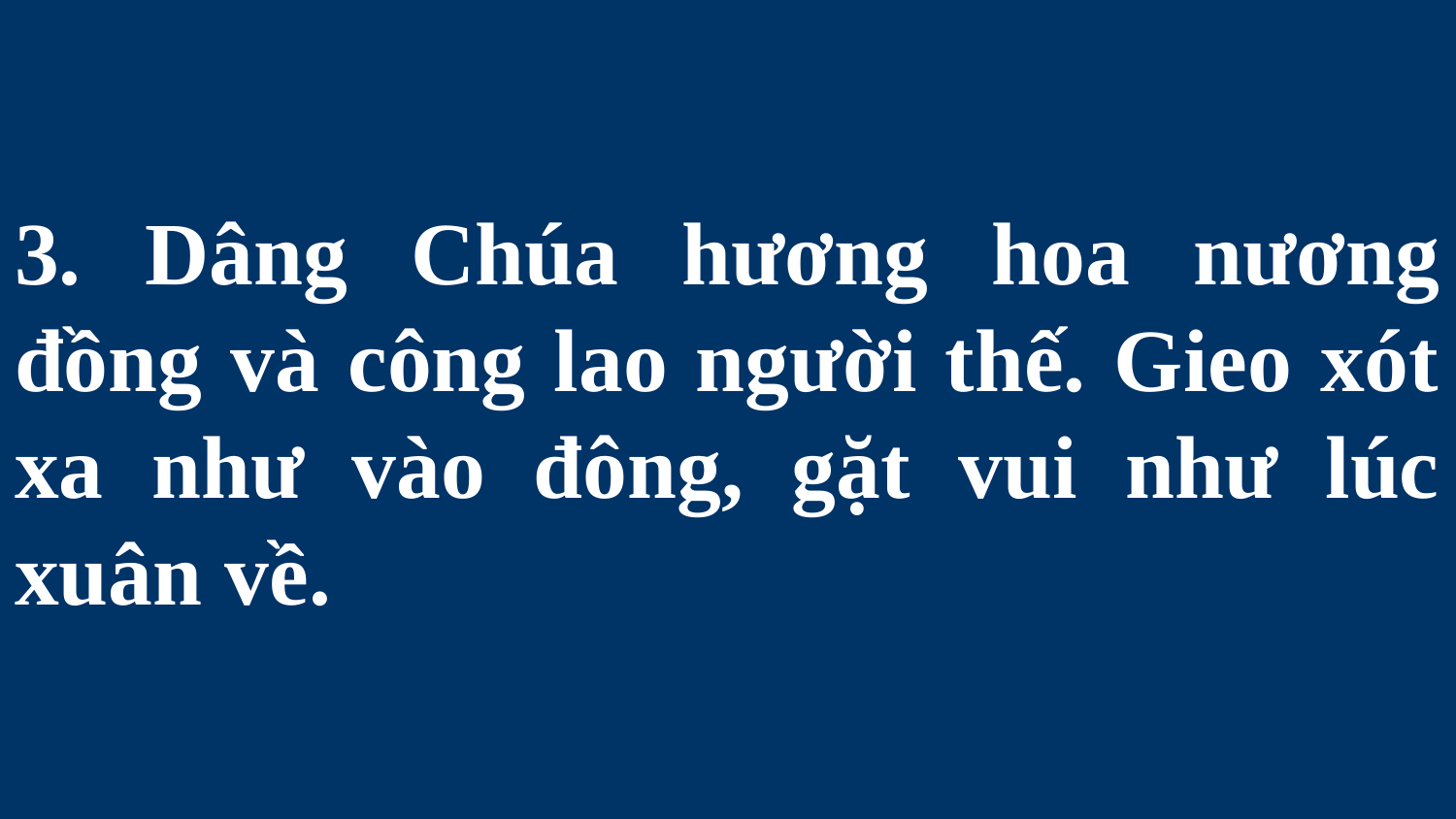

# 3. Dâng Chúa hương hoa nương đồng và công lao người thế. Gieo xót xa như vào đông, gặt vui như lúc xuân về.